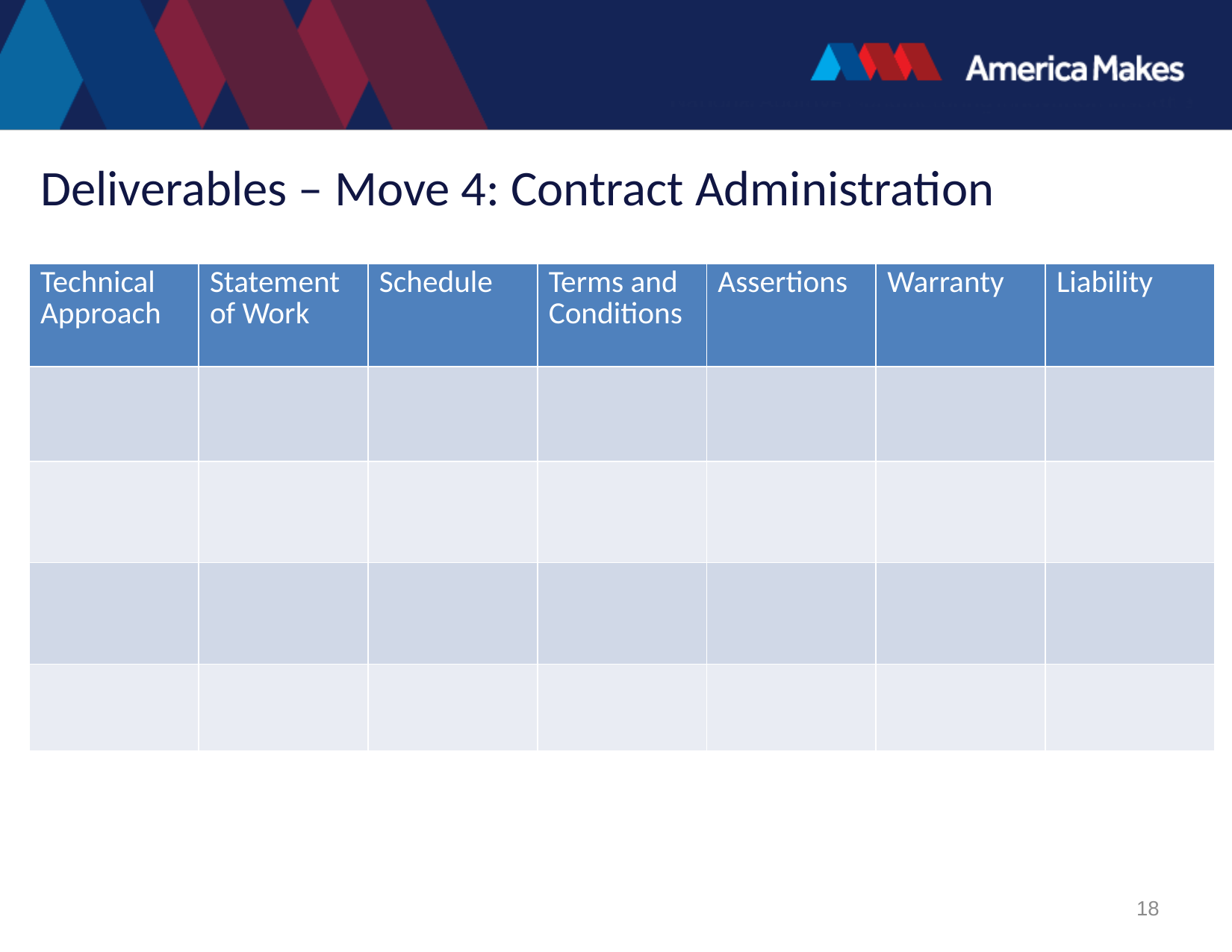

# Deliverables – Move 4: Contract Administration
| Technical Approach | Statement of Work | Schedule | Terms and Conditions | Assertions | Warranty | Liability |
| --- | --- | --- | --- | --- | --- | --- |
|  |  |  |  |  |  |  |
|  |  |  |  |  |  |  |
|  |  |  |  |  |  |  |
|  |  |  |  |  |  |  |
18